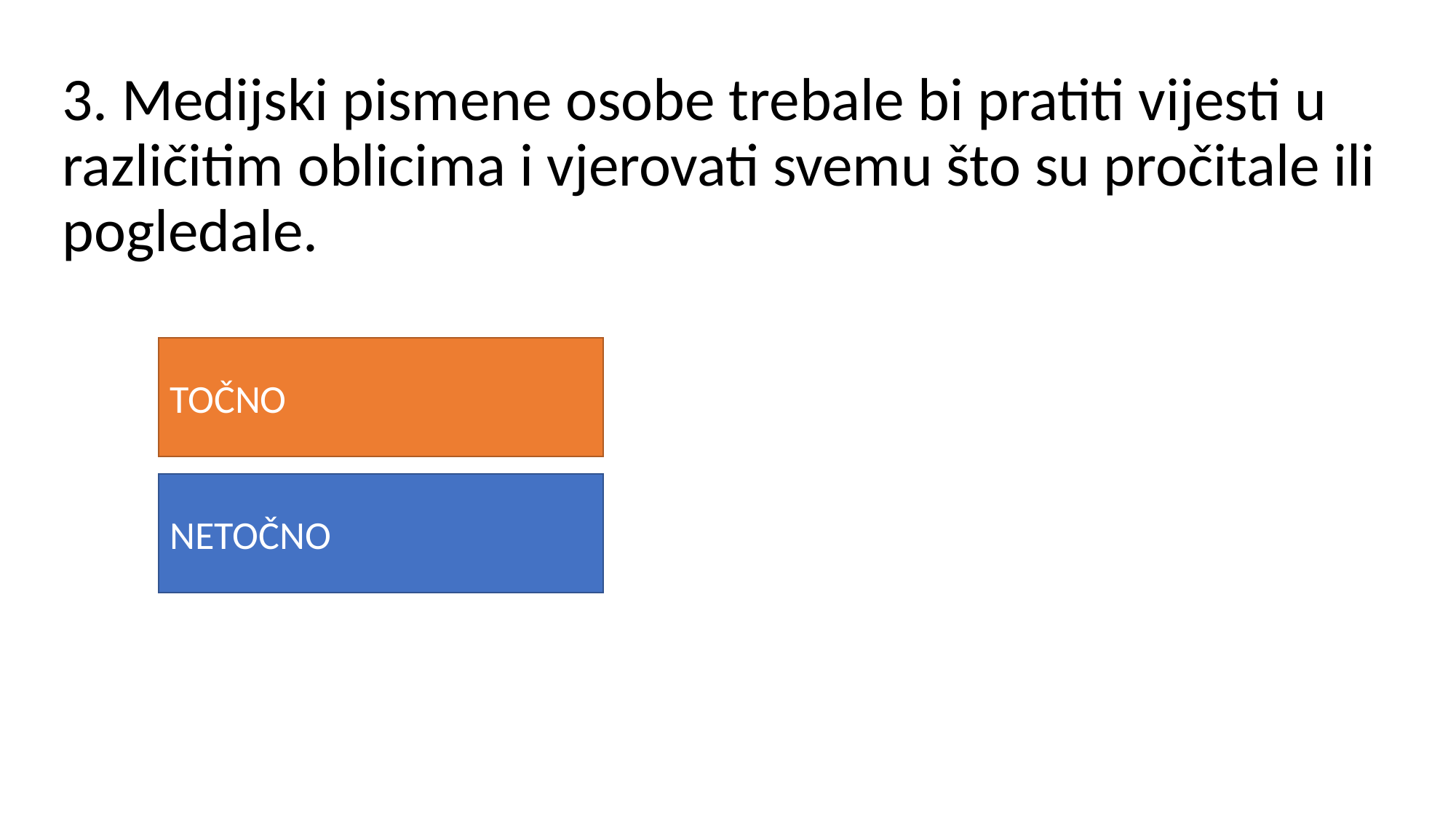

# 3. Medijski pismene osobe trebale bi pratiti vijesti u različitim oblicima i vjerovati svemu što su pročitale ili pogledale.
TOČNO
NETOČNO